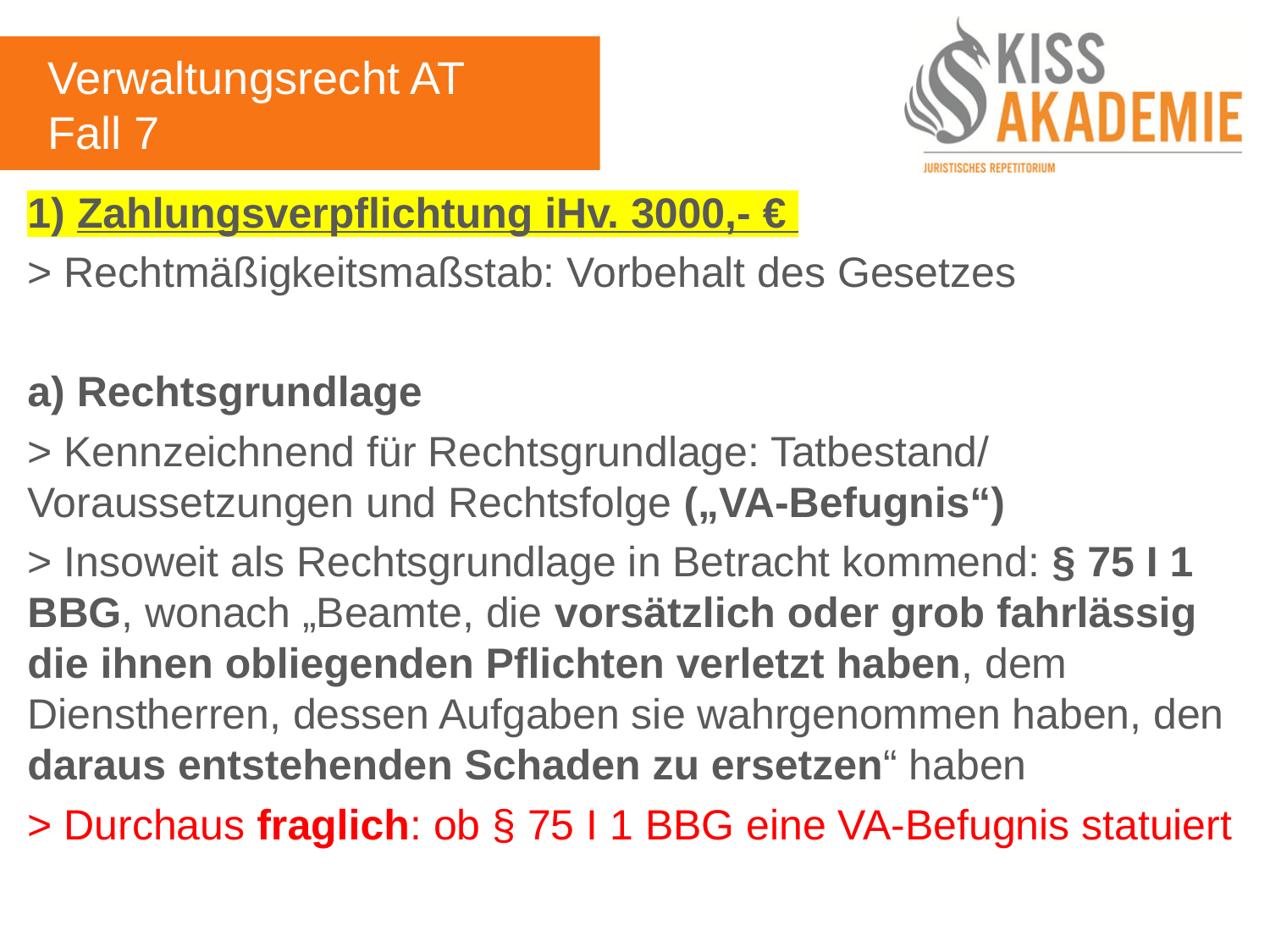

Verwaltungsrecht AT
Fall 7
1) Zahlungsverpflichtung iHv. 3000,- €
> Rechtmäßigkeitsmaßstab: Vorbehalt des Gesetzes

a) Rechtsgrundlage
> Kennzeichnend für Rechtsgrundlage: Tatbestand/ Voraussetzungen und Rechtsfolge („VA-Befugnis“)
> Insoweit als Rechtsgrundlage in Betracht kommend: § 75 I 1 BBG, wonach „Beamte, die vorsätzlich oder grob fahrlässig die ihnen obliegenden Pflichten verletzt haben, dem Dienstherren, dessen Aufgaben sie wahrgenommen haben, den daraus entstehenden Schaden zu ersetzen“ haben
> Durchaus fraglich: ob § 75 I 1 BBG eine VA-Befugnis statuiert